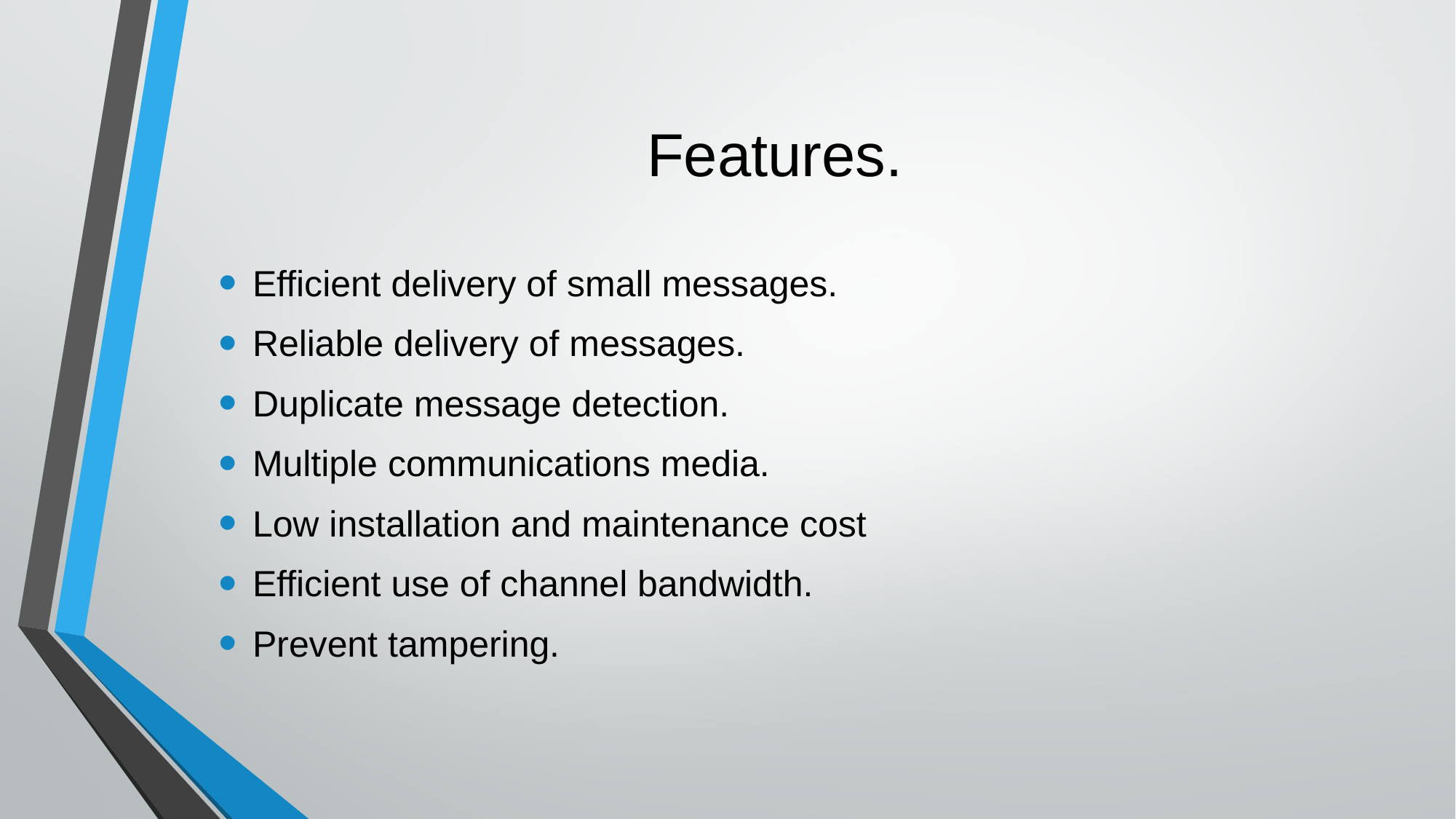

# Features.
Efficient delivery of small messages.
Reliable delivery of messages.
Duplicate message detection.
Multiple communications media.
Low installation and maintenance cost
Efficient use of channel bandwidth.
Prevent tampering.